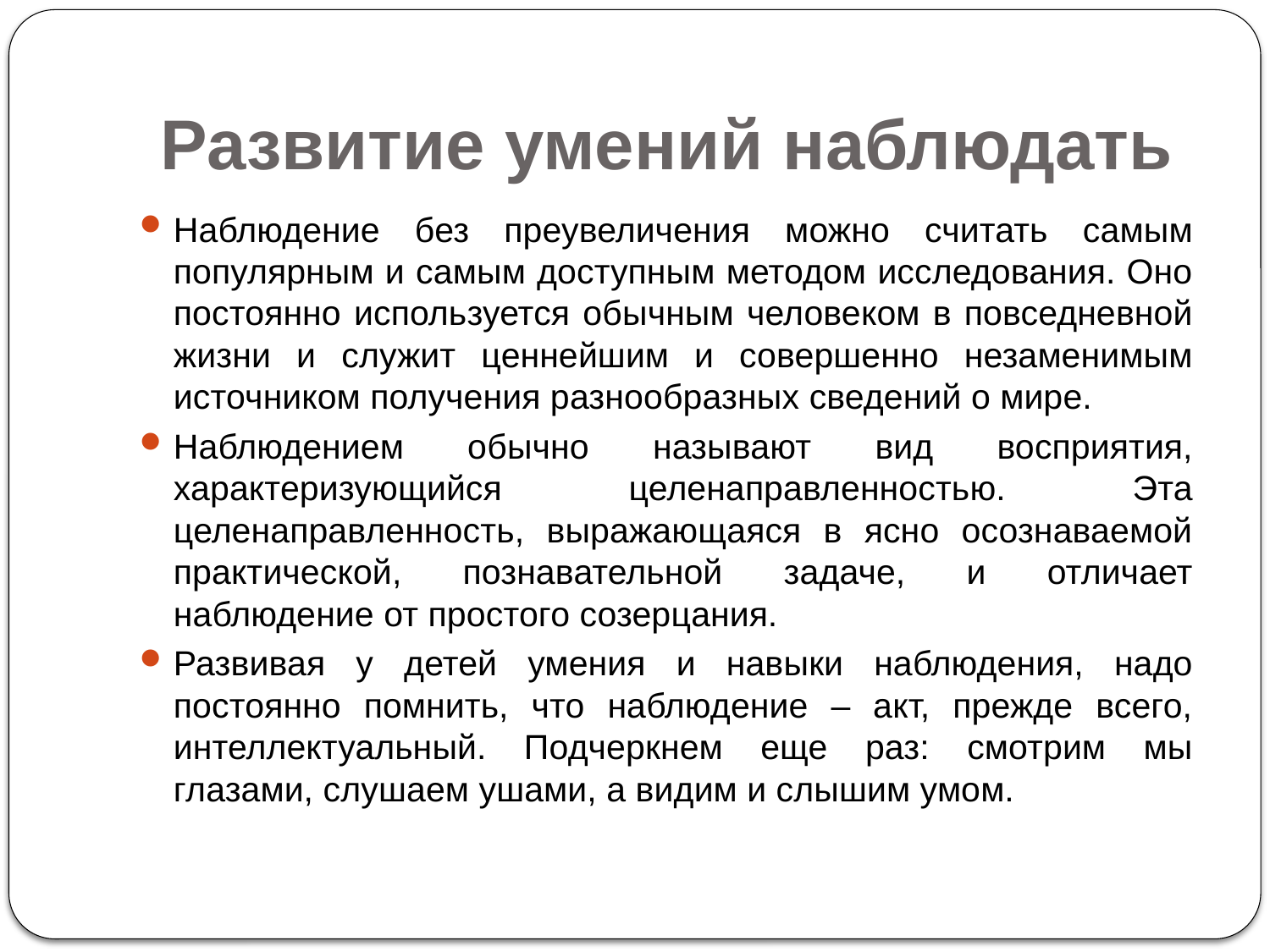

# Развитие умений наблюдать
Наблюдение без преувеличения можно считать самым популярным и самым доступным методом исследования. Оно постоянно используется обычным человеком в повседневной жизни и служит ценнейшим и совершенно незаменимым источником получения разнообразных сведений о мире.
Наблюдением обычно называют вид восприятия, характеризующийся целенаправленностью. Эта целенаправленность, выражающаяся в ясно осознаваемой практической, познавательной задаче, и отличает наблюдение от простого созерцания.
Развивая у детей умения и навыки наблюдения, надо постоянно помнить, что наблюдение – акт, прежде всего, интеллектуальный. Подчеркнем еще раз: смотрим мы глазами, слушаем ушами, а видим и слышим умом.